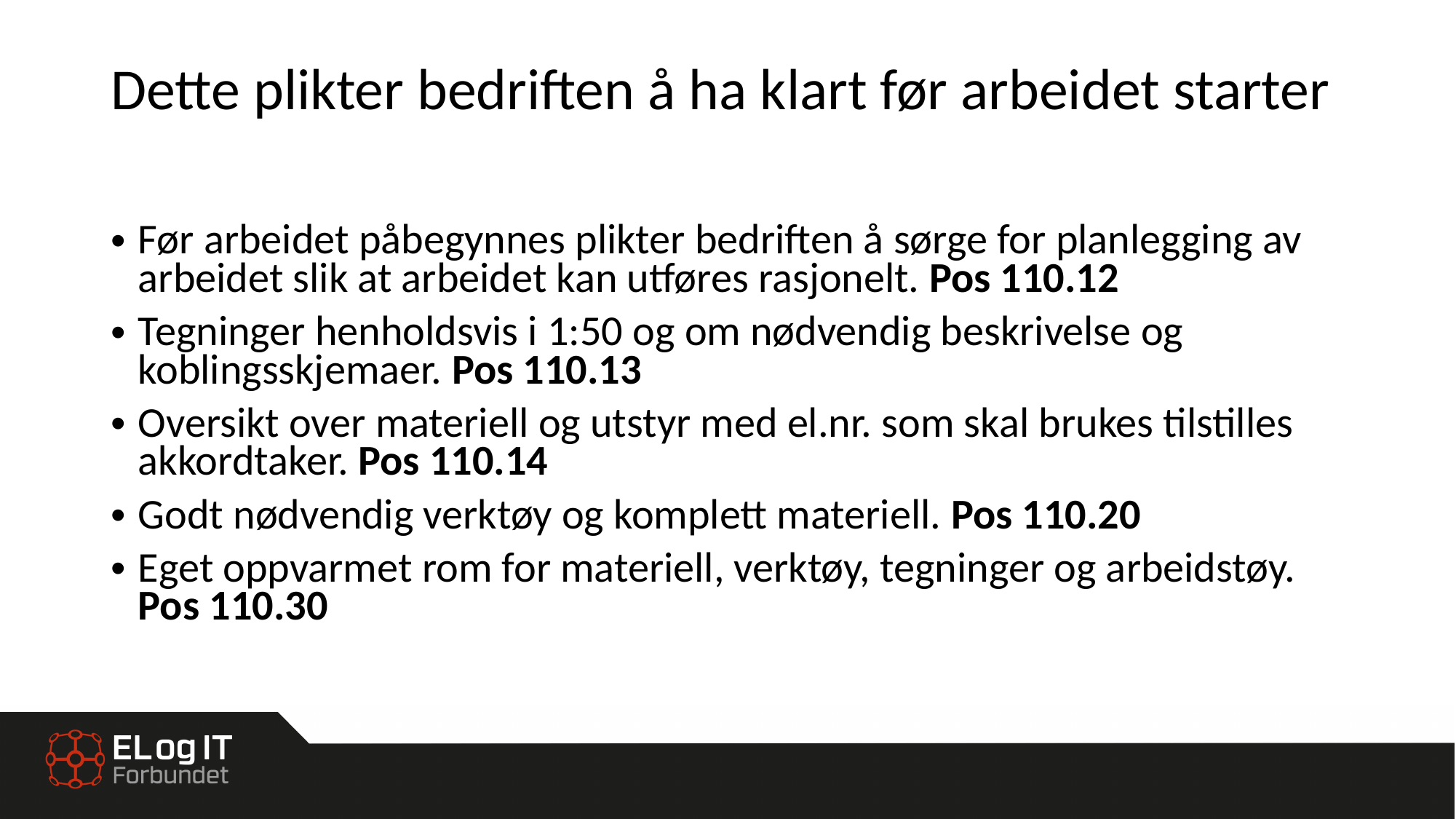

# Dette plikter bedriften å ha klart før arbeidet starter
Før arbeidet påbegynnes plikter bedriften å sørge for planlegging av arbeidet slik at arbeidet kan utføres rasjonelt. Pos 110.12
Tegninger henholdsvis i 1:50 og om nødvendig beskrivelse og koblingsskjemaer. Pos 110.13
Oversikt over materiell og utstyr med el.nr. som skal brukes tilstilles akkordtaker. Pos 110.14
Godt nødvendig verktøy og komplett materiell. Pos 110.20
Eget oppvarmet rom for materiell, verktøy, tegninger og arbeidstøy. Pos 110.30